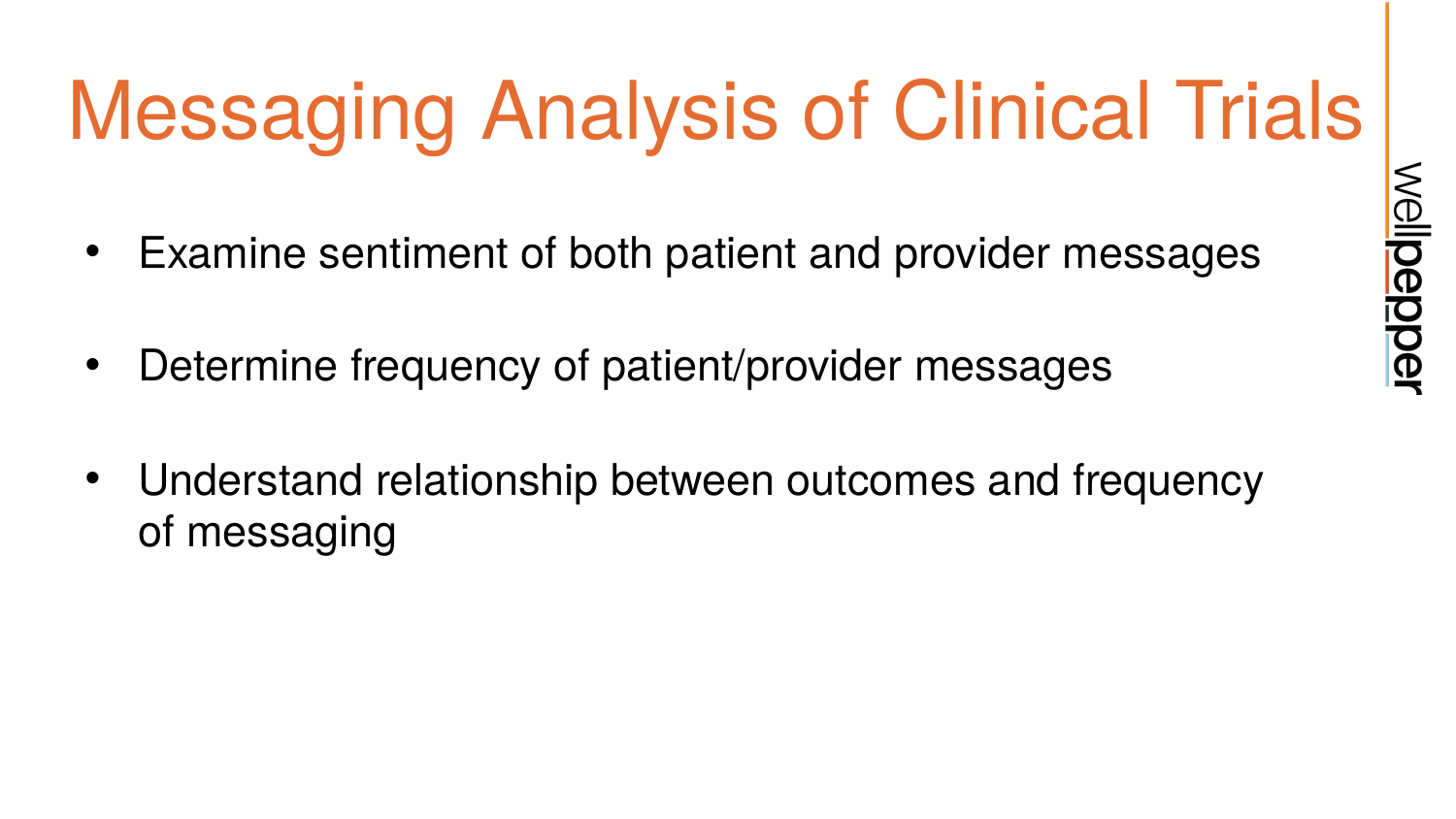

# Messaging Analysis of Clinical Trials
Examine sentiment of both patient and provider messages
Determine frequency of patient/provider messages
Understand relationship between outcomes and frequency of messaging